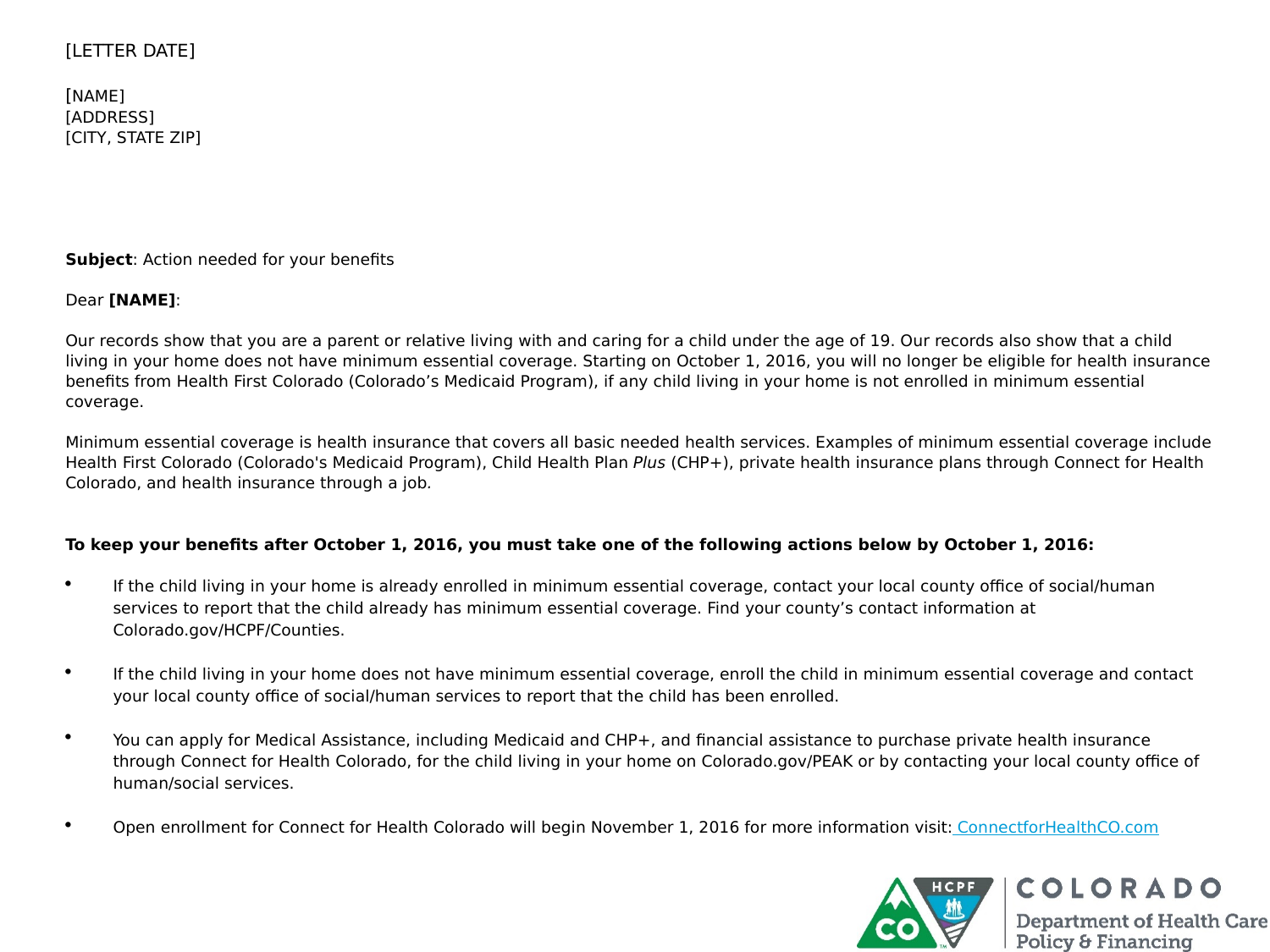

[LETTER DATE]

[NAME]
[ADDRESS]
[CITY, STATE ZIP]

Subject: Action needed for your benefits

Dear [NAME]:

Our records show that you are a parent or relative living with and caring for a child under the age of 19. Our records also show that a child living in your home does not have minimum essential coverage. Starting on October 1, 2016, you will no longer be eligible for health insurance benefits from Health First Colorado (Colorado’s Medicaid Program), if any child living in your home is not enrolled in minimum essential coverage.

Minimum essential coverage is health insurance that covers all basic needed health services. Examples of minimum essential coverage include Health First Colorado (Colorado's Medicaid Program), Child Health Plan Plus (CHP+), private health insurance plans through Connect for Health Colorado, and health insurance through a job.

To keep your benefits after October 1, 2016, you must take one of the following actions below by October 1, 2016:

If the child living in your home is already enrolled in minimum essential coverage, contact your local county office of social/human services to report that the child already has minimum essential coverage. Find your county’s contact information at Colorado.gov/HCPF/Counties.

If the child living in your home does not have minimum essential coverage, enroll the child in minimum essential coverage and contact your local county office of social/human services to report that the child has been enrolled.

You can apply for Medical Assistance, including Medicaid and CHP+, and financial assistance to purchase private health insurance through Connect for Health Colorado, for the child living in your home on Colorado.gov/PEAK or by contacting your local county office of human/social services.

Open enrollment for Connect for Health Colorado will begin November 1, 2016 for more information visit: ConnectforHealthCO.com